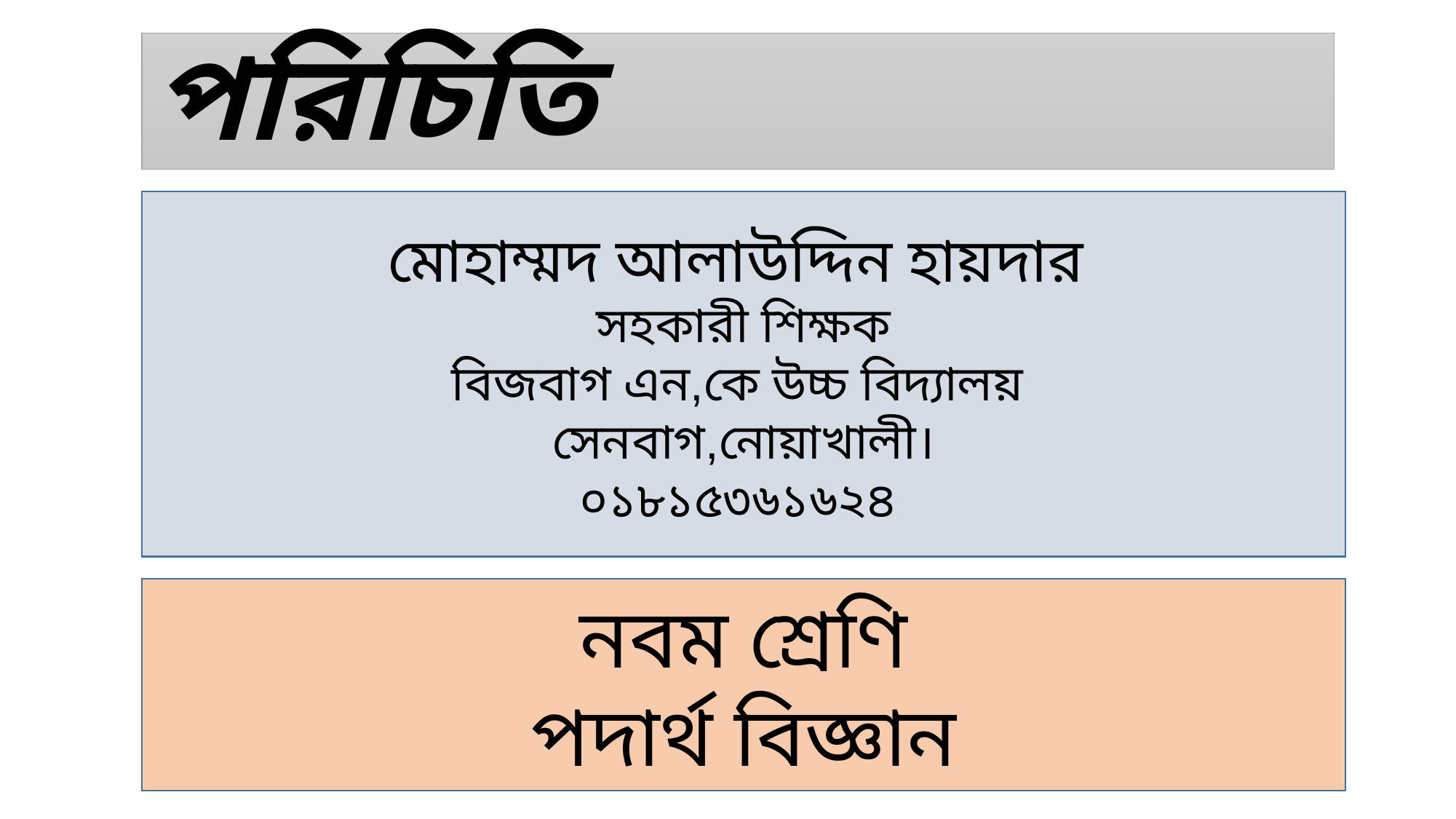

# পরিচিতি
মোহাম্মদ আলাউদ্দিন হায়দার
সহকারী শিক্ষক
বিজবাগ এন,কে উচ্চ বিদ্যালয়
সেনবাগ,নোয়াখালী।
০১৮১৫৩৬১৬২৪
নবম শ্রেণি
পদার্থ বিজ্ঞান